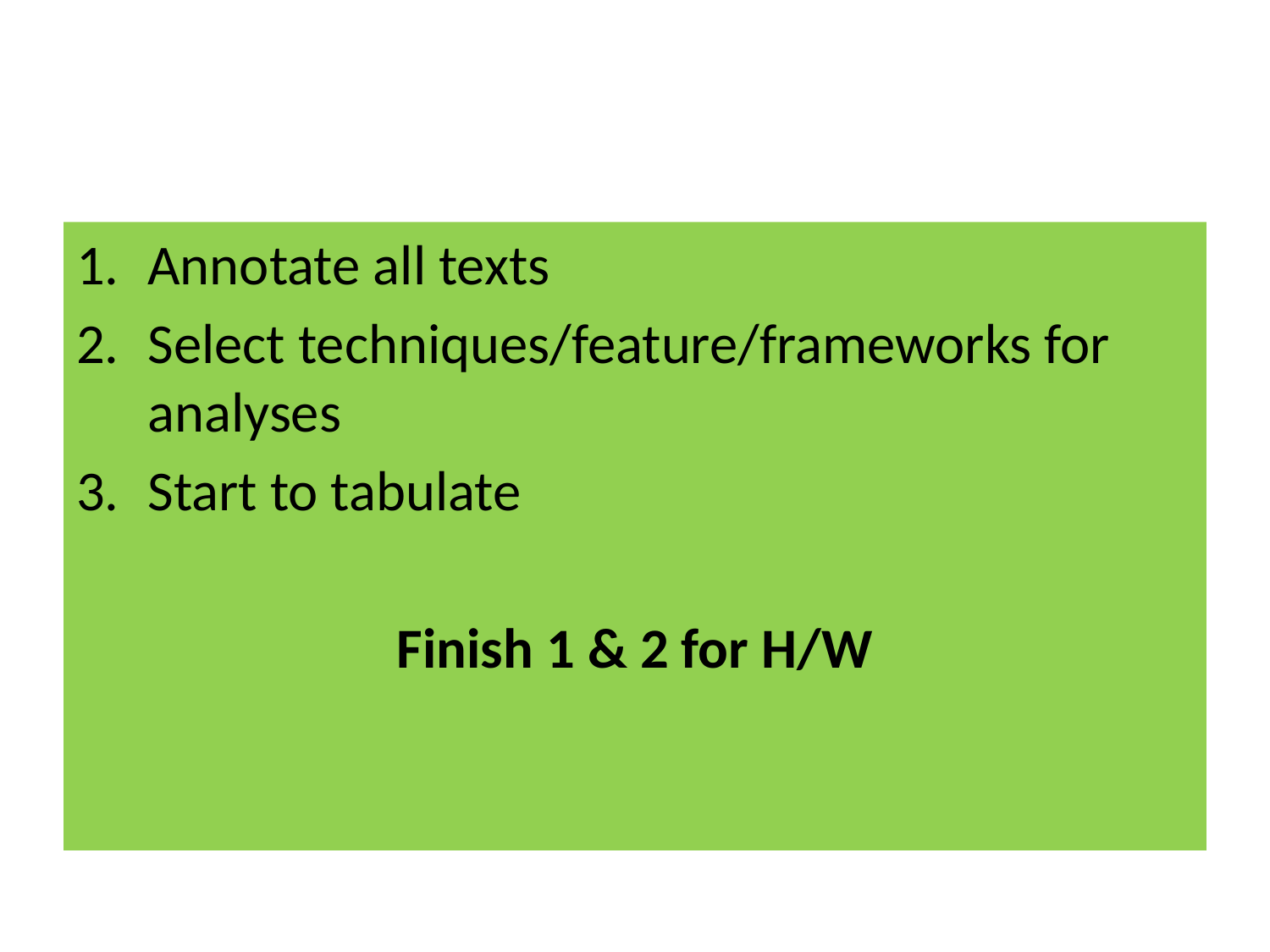

#
Annotate all texts
Select techniques/feature/frameworks for analyses
Start to tabulate

Finish 1 & 2 for H/W